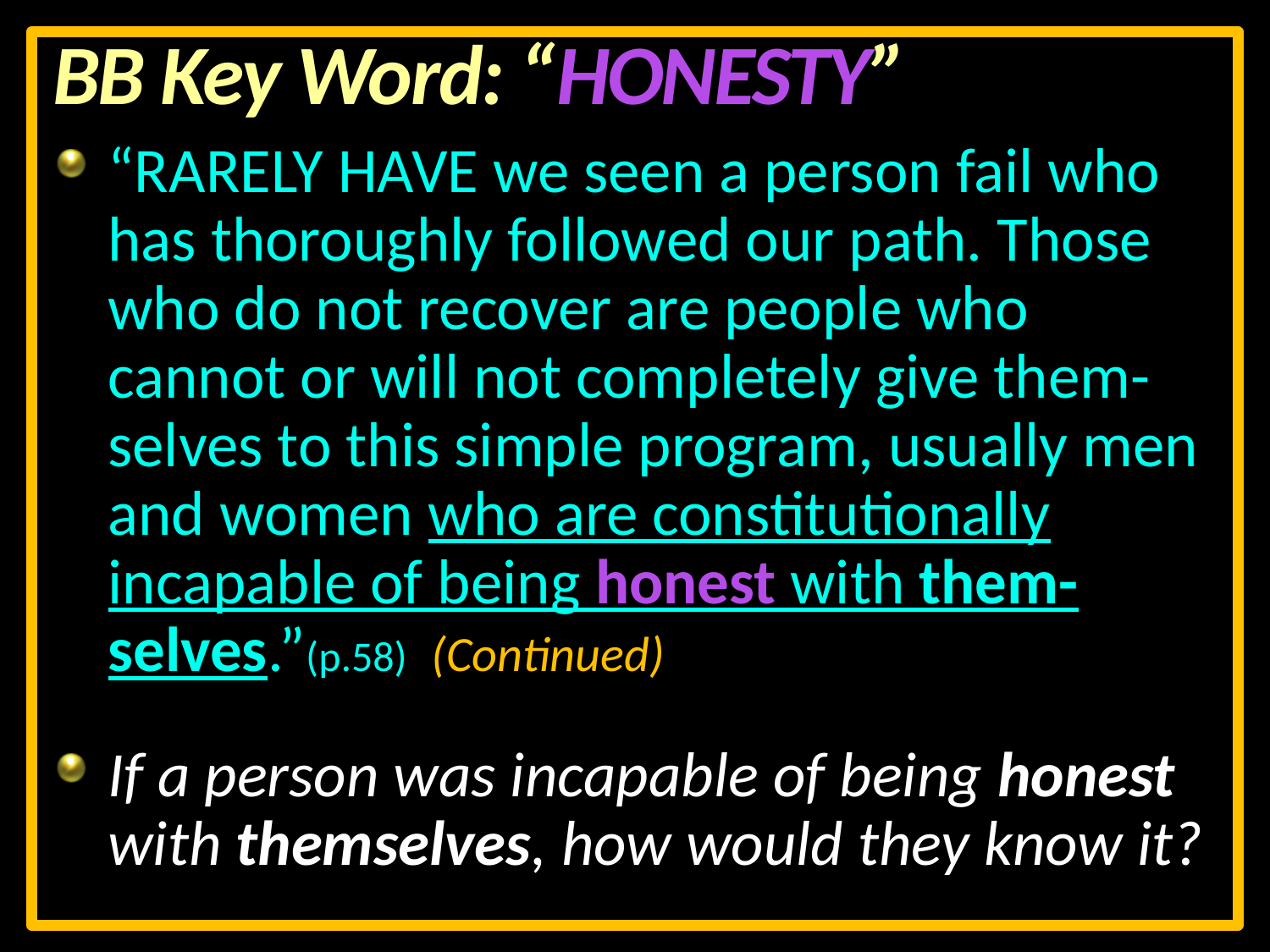

# BB Key Word: “HONESTY”
“RARELY HAVE we seen a person fail who has thoroughly followed our path. Those who do not recover are people who cannot or will not completely give them-selves to this simple program, usually men and women who are constitutionally incapable of being honest with them-selves.”(p.58)   (Continued)

If a person was incapable of being honest with themselves, how would they know it?